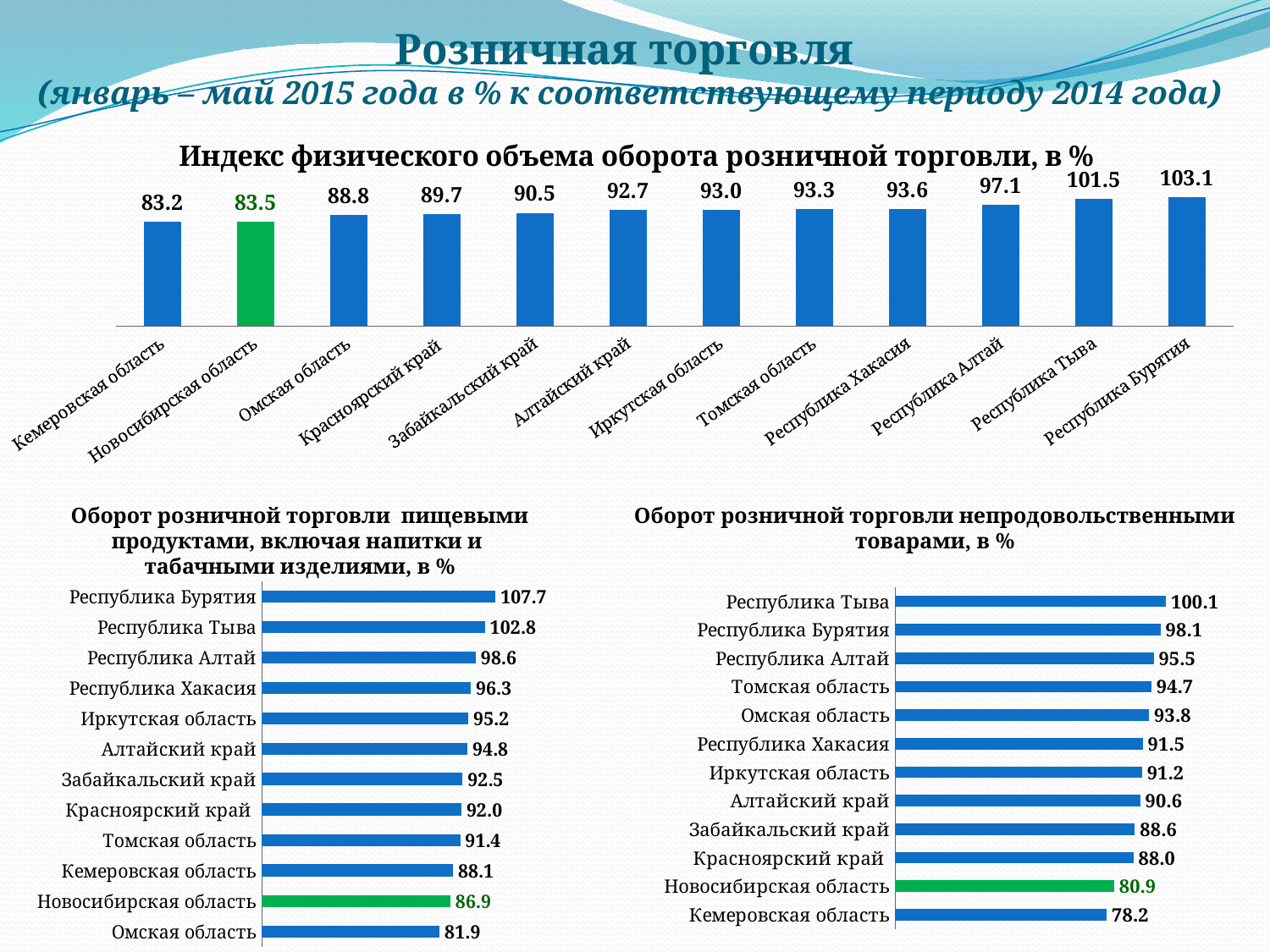

Розничная торговля
(январь – май 2015 года в % к соответствующему периоду 2014 года)

### Chart: Индекс физического объема оборота розничной торговли, в %

| Category |  |
|---|---|
| Кемеровская область | 83.2 |
| Новосибирская область | 83.5 |
| Омская область | 88.8 |
| Красноярский край  | 89.7 |
| Забайкальский край | 90.5 |
| Алтайский край | 92.7 |
| Иркутская область | 93.0 |
| Томская область | 93.3 |
| Республика Хакасия | 93.6 |
| Республика Алтай | 97.1 |
| Республика Тыва | 101.5 |
| Республика Бурятия | 103.1 |
Оборот розничной торговли  пищевыми продуктами, включая напитки и  табачными изделиями, в %
Оборот розничной торговли непродовольственными товарами, в %

### Chart

| Category |  |
|---|---|
| Кемеровская область | 78.2 |
| Новосибирская область | 80.9 |
| Красноярский край  | 88.0 |
| Забайкальский край | 88.6 |
| Алтайский край | 90.6 |
| Иркутская область | 91.2 |
| Республика Хакасия | 91.5 |
| Омская область | 93.8 |
| Томская область | 94.7 |
| Республика Алтай | 95.5 |
| Республика Бурятия | 98.1 |
| Республика Тыва | 100.1 |

### Chart

| Category |  |
|---|---|
| Омская область | 81.9 |
| Новосибирская область | 86.9 |
| Кемеровская область | 88.1 |
| Томская область | 91.4 |
| Красноярский край  | 92.0 |
| Забайкальский край | 92.5 |
| Алтайский край | 94.8 |
| Иркутская область | 95.2 |
| Республика Хакасия | 96.3 |
| Республика Алтай | 98.6 |
| Республика Тыва | 102.8 |
| Республика Бурятия | 107.7 |